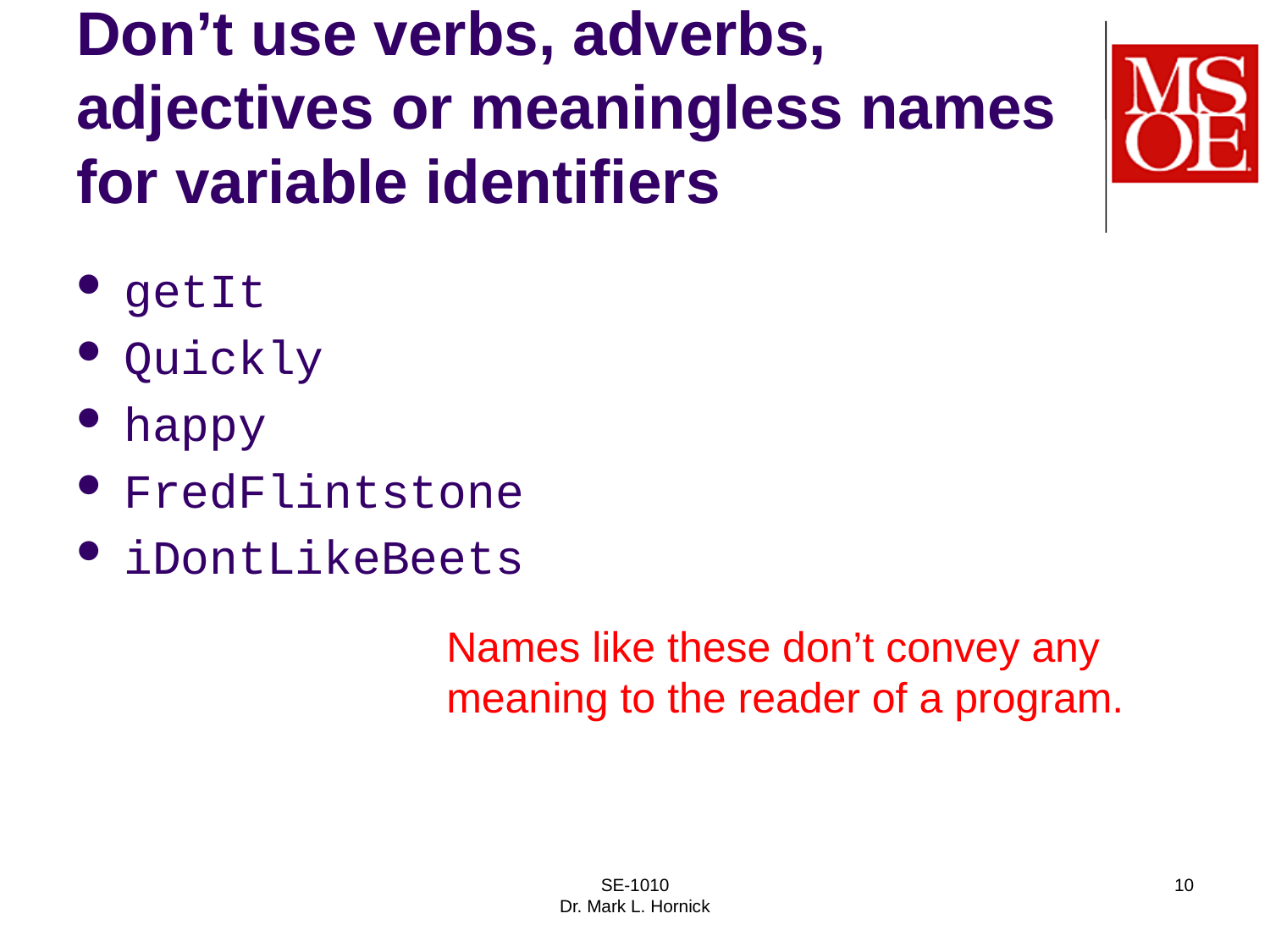

# Don’t use verbs, adverbs, adjectives or meaningless names for variable identifiers
getIt
Quickly
happy
FredFlintstone
iDontLikeBeets

Names like these don’t convey any meaning to the reader of a program.
SE-1010
Dr. Mark L. Hornick
10